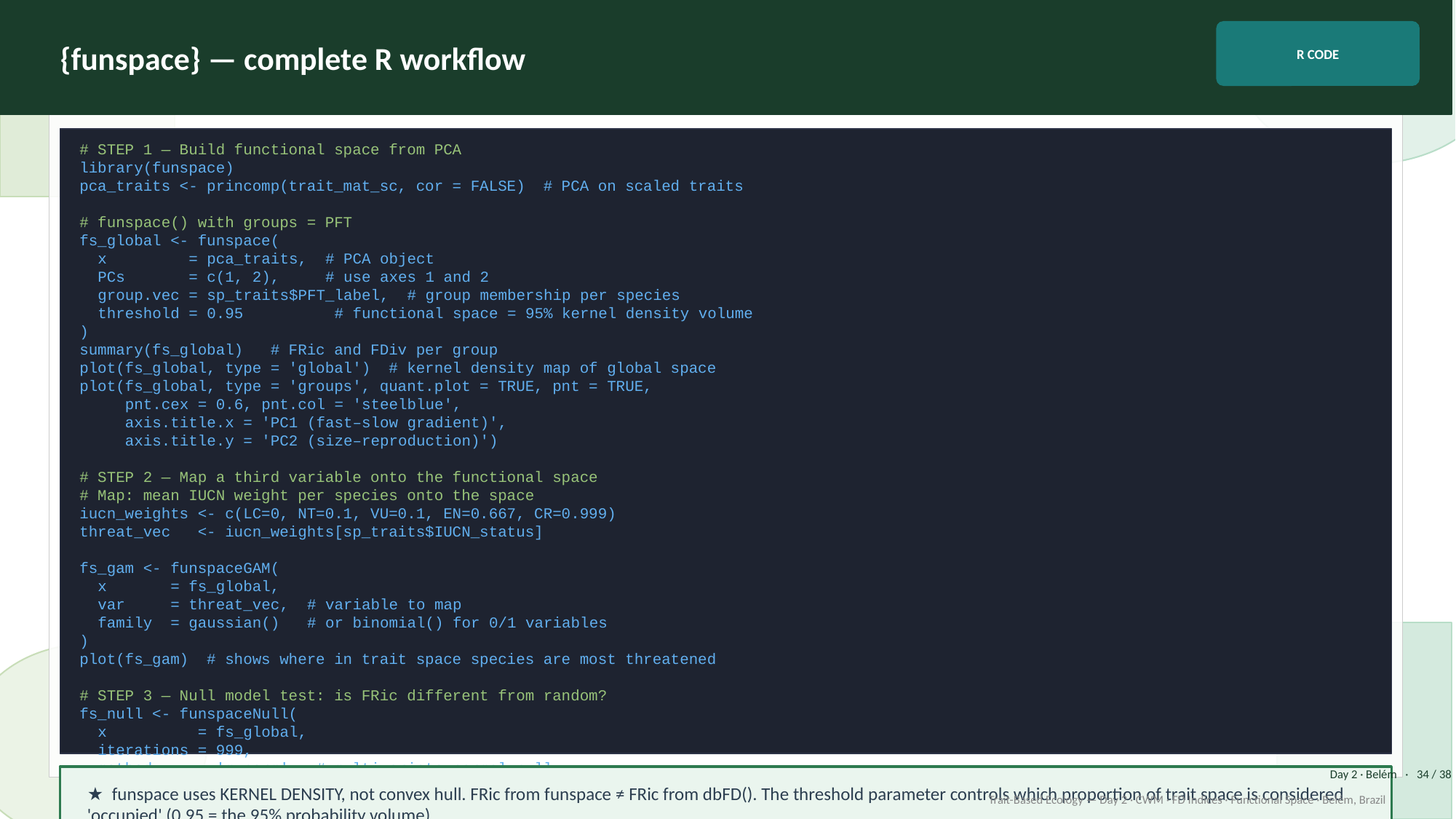

{funspace} — complete R workflow

R CODE

# STEP 1 — Build functional space from PCA
library(funspace)
pca_traits <- princomp(trait_mat_sc, cor = FALSE)  # PCA on scaled traits

# funspace() with groups = PFT
fs_global <- funspace(
  x         = pca_traits,  # PCA object
  PCs       = c(1, 2),     # use axes 1 and 2
  group.vec = sp_traits$PFT_label,  # group membership per species
  threshold = 0.95          # functional space = 95% kernel density volume
)
summary(fs_global)   # FRic and FDiv per group
plot(fs_global, type = 'global')  # kernel density map of global space
plot(fs_global, type = 'groups', quant.plot = TRUE, pnt = TRUE,
     pnt.cex = 0.6, pnt.col = 'steelblue',
     axis.title.x = 'PC1 (fast–slow gradient)',
     axis.title.y = 'PC2 (size–reproduction)')

# STEP 2 — Map a third variable onto the functional space
# Map: mean IUCN weight per species onto the space
iucn_weights <- c(LC=0, NT=0.1, VU=0.1, EN=0.667, CR=0.999)
threat_vec   <- iucn_weights[sp_traits$IUCN_status]

fs_gam <- funspaceGAM(
  x       = fs_global,
  var     = threat_vec,  # variable to map
  family  = gaussian()   # or binomial() for 0/1 variables
)
plot(fs_gam)  # shows where in trait space species are most threatened

# STEP 3 — Null model test: is FRic different from random?
fs_null <- funspaceNull(
  x          = fs_global,
  iterations = 999,
  method     = 'mvnorm'   # multivariate normal null
)
summary(fs_null)  # p-value and effect size

★  funspace uses KERNEL DENSITY, not convex hull. FRic from funspace ≠ FRic from dbFD(). The threshold parameter controls which proportion of trait space is considered 'occupied' (0.95 = the 95% probability volume).
Day 2 · Belém   ·   34 / 38
Trait-Based Ecology — Day 2 · CWM · FD Indices · Functional Space · Belém, Brazil